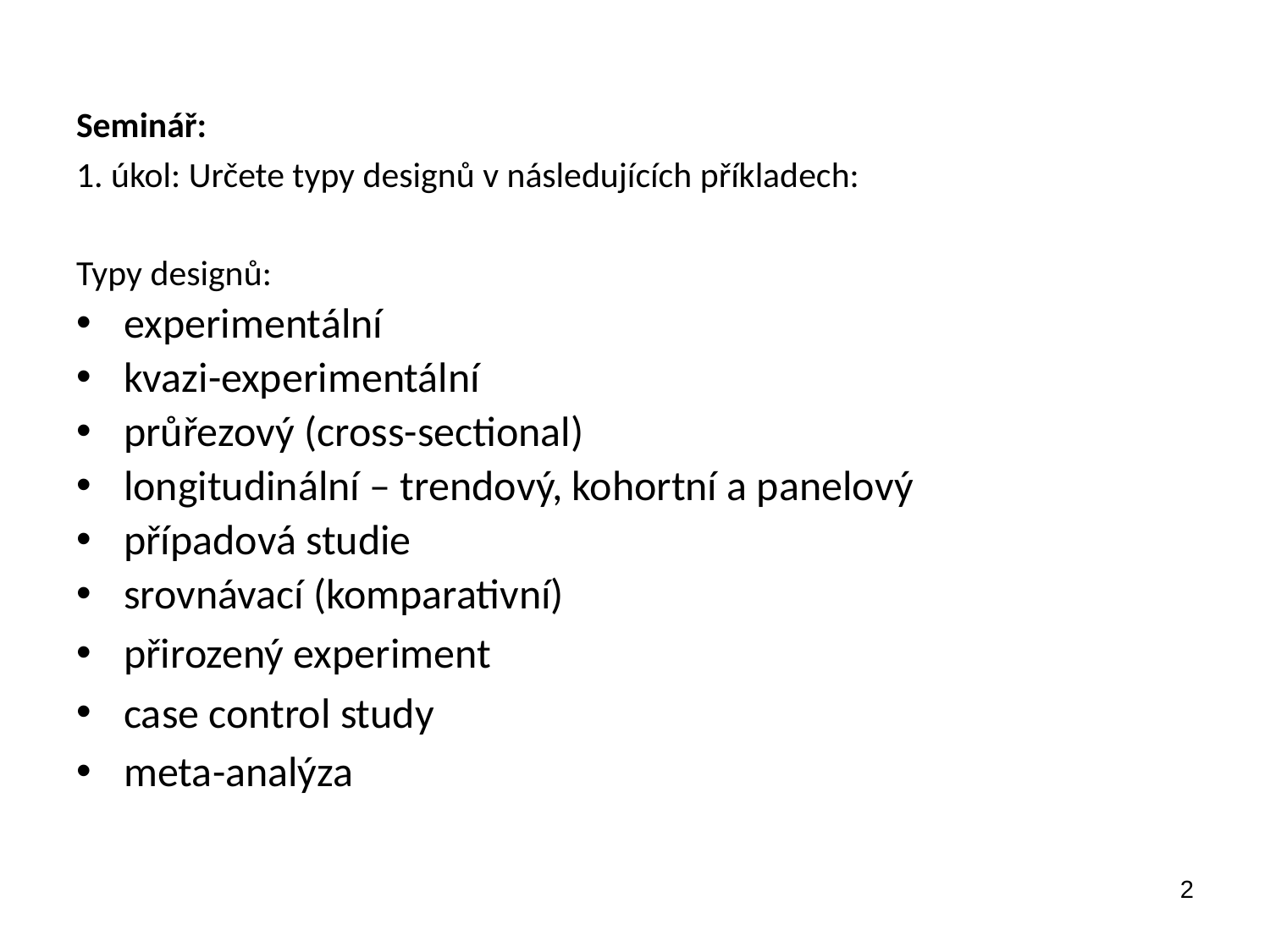

Seminář:
1. úkol: Určete typy designů v následujících příkladech:

Typy designů:
experimentální
kvazi-experimentální
průřezový (cross-sectional)
longitudinální – trendový, kohortní a panelový
případová studie
srovnávací (komparativní)
přirozený experiment
case control study
meta-analýza
2